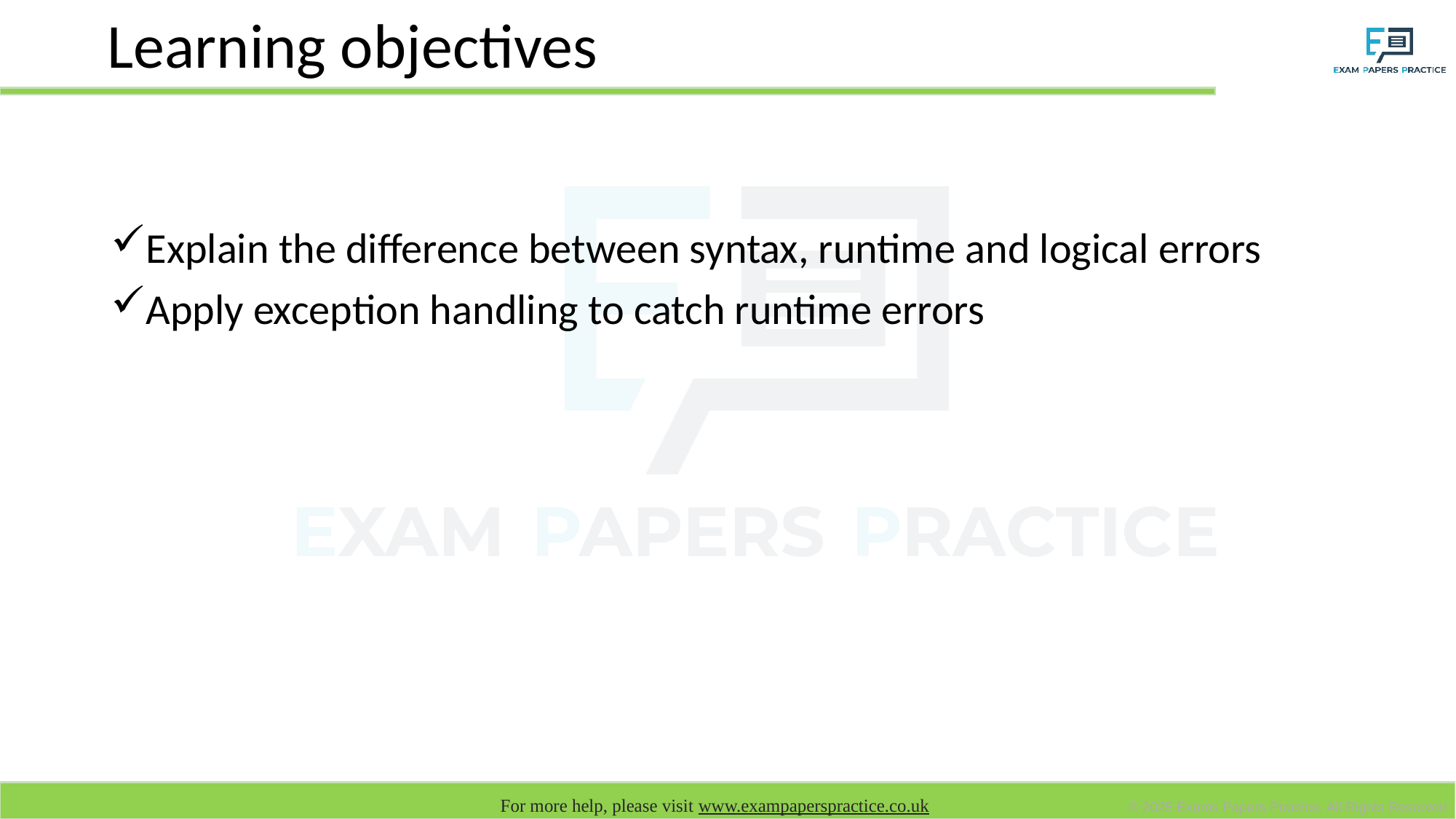

# Learning objectives
Explain the difference between syntax, runtime and logical errors
Apply exception handling to catch runtime errors